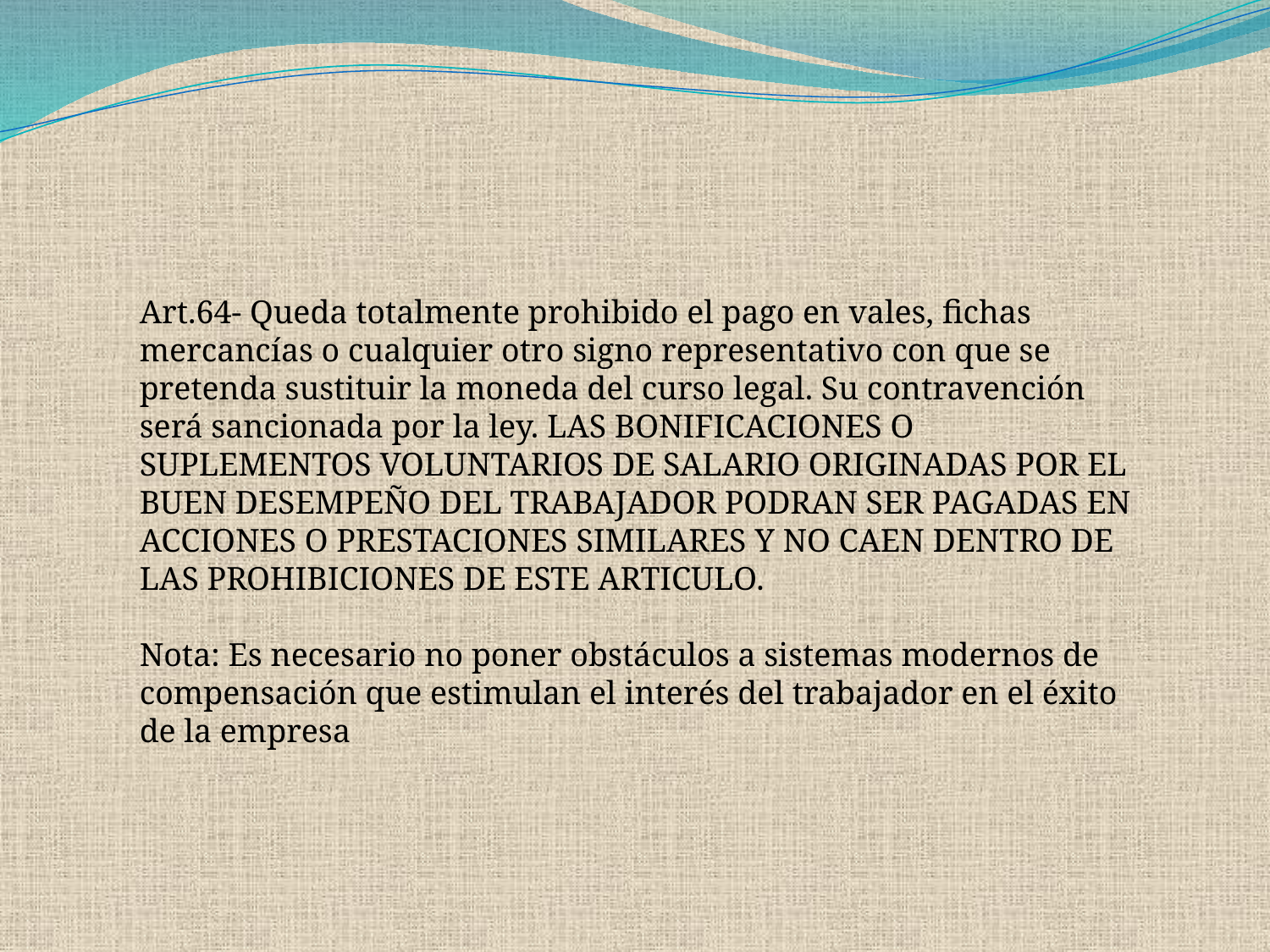

Art.64- Queda totalmente prohibido el pago en vales, fichas mercancías o cualquier otro signo representativo con que se pretenda sustituir la moneda del curso legal. Su contravención será sancionada por la ley. LAS BONIFICACIONES O SUPLEMENTOS VOLUNTARIOS DE SALARIO ORIGINADAS POR EL BUEN DESEMPEÑO DEL TRABAJADOR PODRAN SER PAGADAS EN ACCIONES O PRESTACIONES SIMILARES Y NO CAEN DENTRO DE LAS PROHIBICIONES DE ESTE ARTICULO.

Nota: Es necesario no poner obstáculos a sistemas modernos de compensación que estimulan el interés del trabajador en el éxito de la empresa